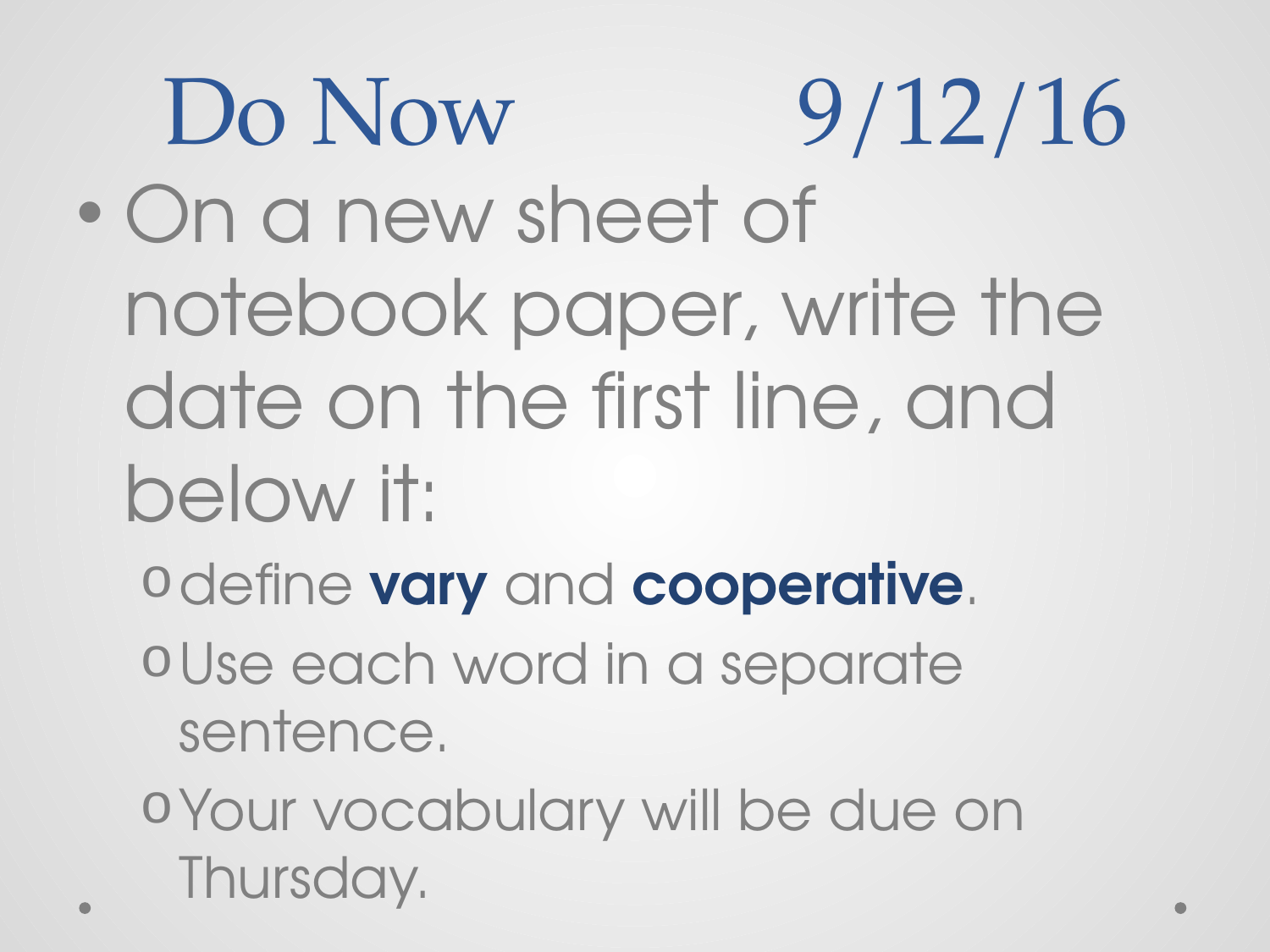

# Do Now			9/12/16
On a new sheet of notebook paper, write the date on the first line, and below it:
define vary and cooperative.
Use each word in a separate sentence.
Your vocabulary will be due on Thursday.

Hang on to your books!